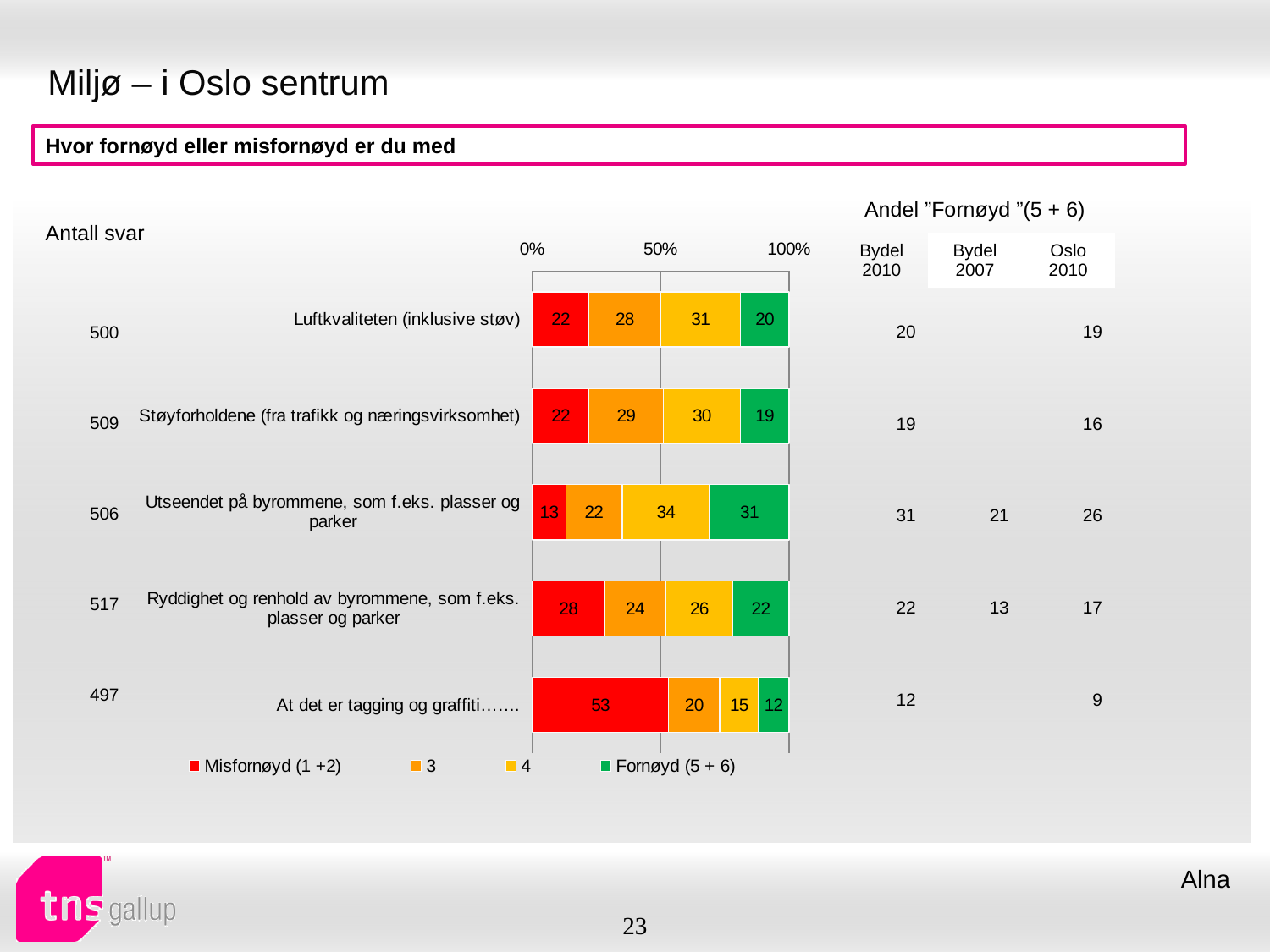

# Miljø – i Oslo sentrum
Hvor fornøyd eller misfornøyd er du med
| Andel ”Fornøyd ”(5 + 6) |  |  |
| --- | --- | --- |
| Bydel 2010 | Bydel 2007 | Oslo 2010 |
| Antall svar |
| --- |

### Chart

| Category | Misfornøyd (1 +2) | 3 | 4 | Fornøyd (5 + 6) |
|---|---|---|---|---|
| Luftkvaliteten (inklusive støv) | 22.0 | 28.0 | 31.0 | 20.0 |
| Støyforholdene (fra trafikk og næringsvirksomhet) | 22.0 | 29.0 | 30.0 | 19.0 |
| Utseendet på byrommene, som f.eks. plasser og parker | 13.0 | 22.0 | 34.0 | 31.0 |
| Ryddighet og renhold av byrommene, som f.eks. plasser og parker | 28.0 | 24.0 | 26.0 | 22.0 |
| At det er tagging og graffiti……. | 53.0 | 20.0 | 15.0 | 12.0 |
| 20 |  | 19 |
| --- | --- | --- |
| 19 |  | 16 |
| 31 | 21 | 26 |
| 22 | 13 | 17 |
| 12 |  | 9 |
| 500 |
| --- |
| 509 |
| 506 |
| 517 |
| 497 |
Alna
23